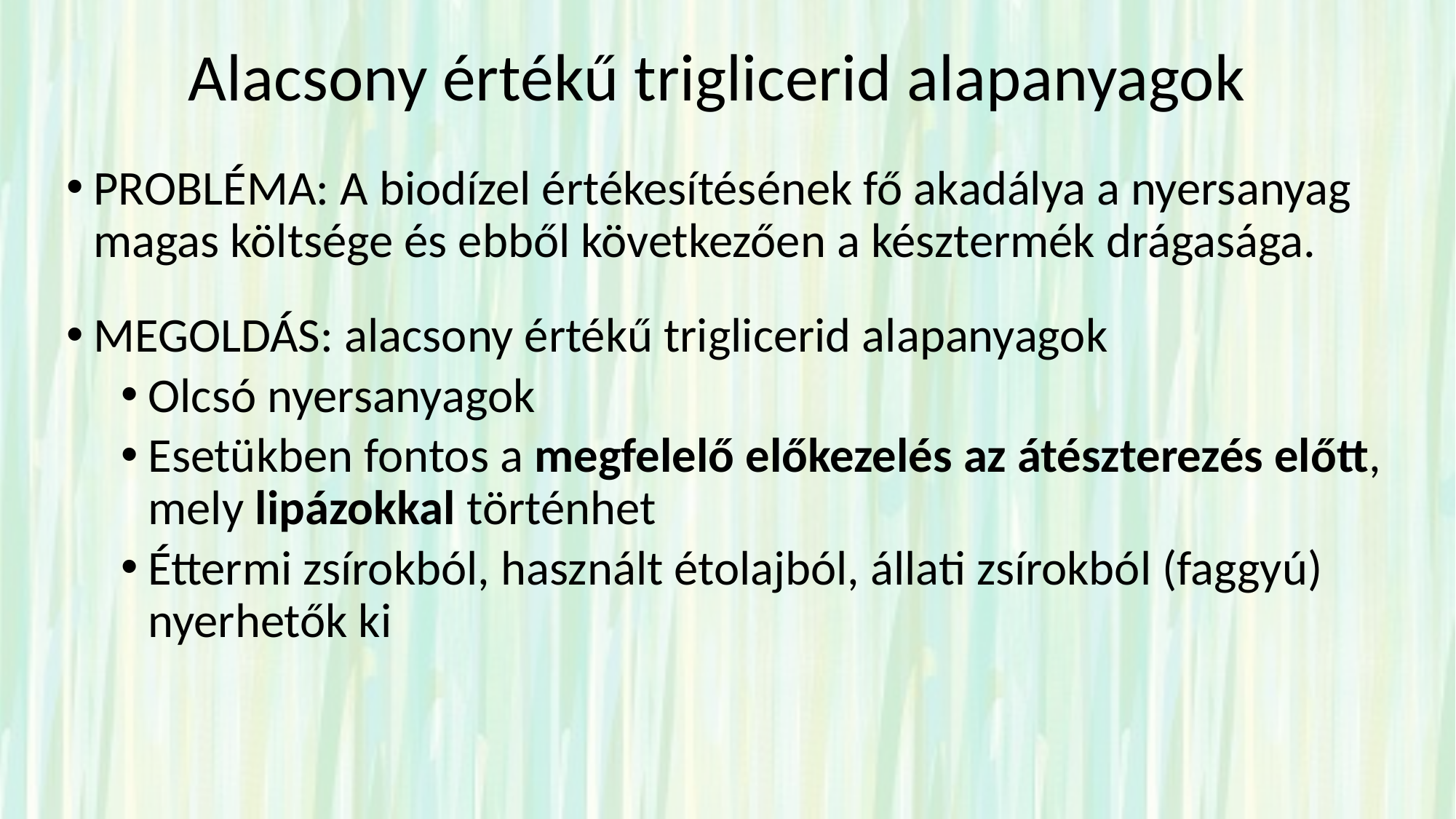

# Alacsony értékű triglicerid alapanyagok
PROBLÉMA: A biodízel értékesítésének fő akadálya a nyersanyag magas költsége és ebből következően a késztermék drágasága.
MEGOLDÁS: alacsony értékű triglicerid alapanyagok
Olcsó nyersanyagok
Esetükben fontos a megfelelő előkezelés az átészterezés előtt, mely lipázokkal történhet
Éttermi zsírokból, használt étolajból, állati zsírokból (faggyú) nyerhetők ki